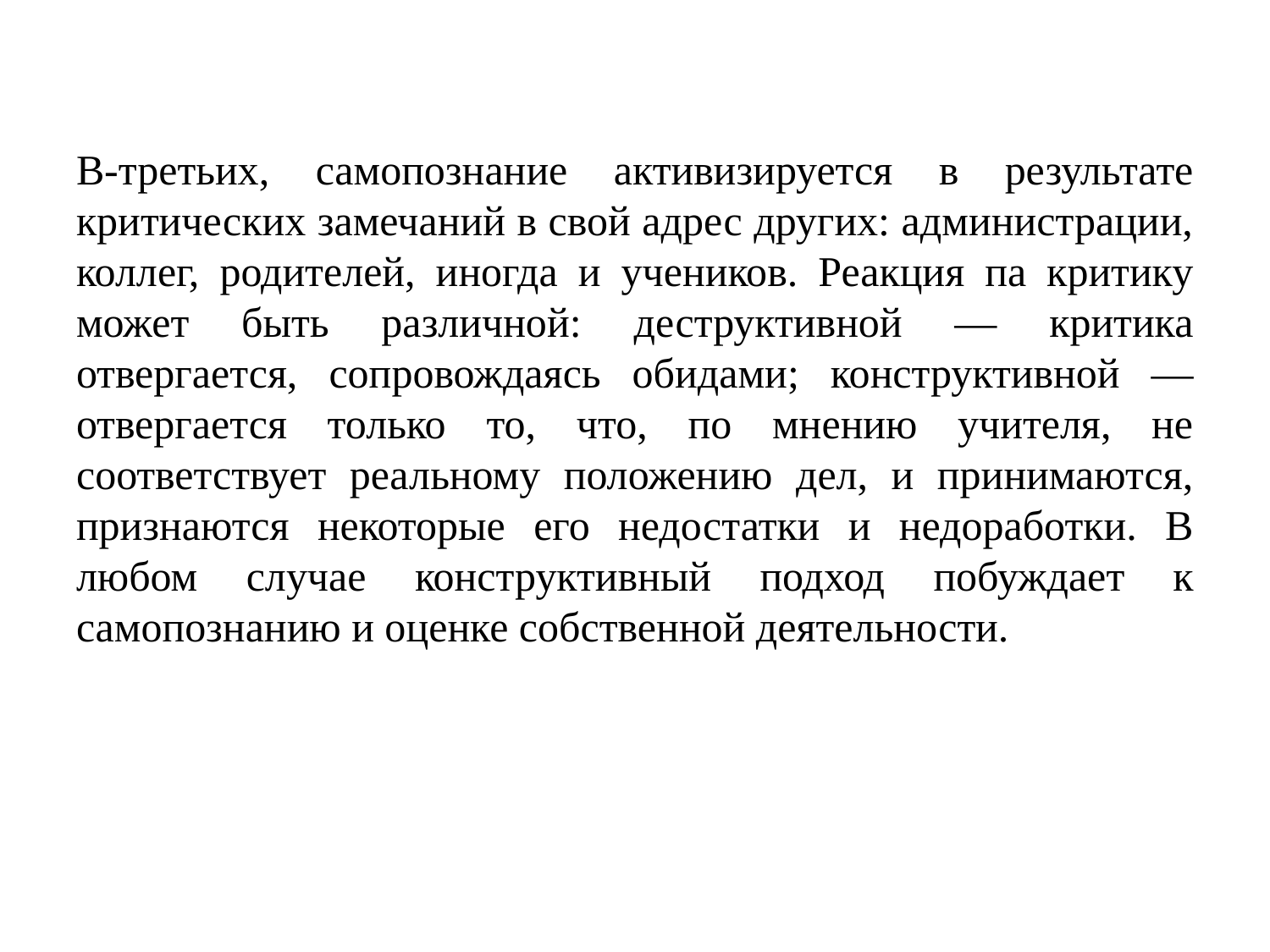

В-третьих, самопознание активизируется в результате критических замечаний в свой адрес других: администрации, коллег, родителей, иногда и учеников. Реакция па критику может быть различной: деструктивной — критика отвергается, сопровождаясь обидами; конструктивной — отвергается только то, что, по мнению учителя, не соответствует реальному положению дел, и принимаются, признаются некоторые его недостатки и недоработки. В любом случае конструктивный подход побуждает к самопознанию и оценке собственной деятельности.